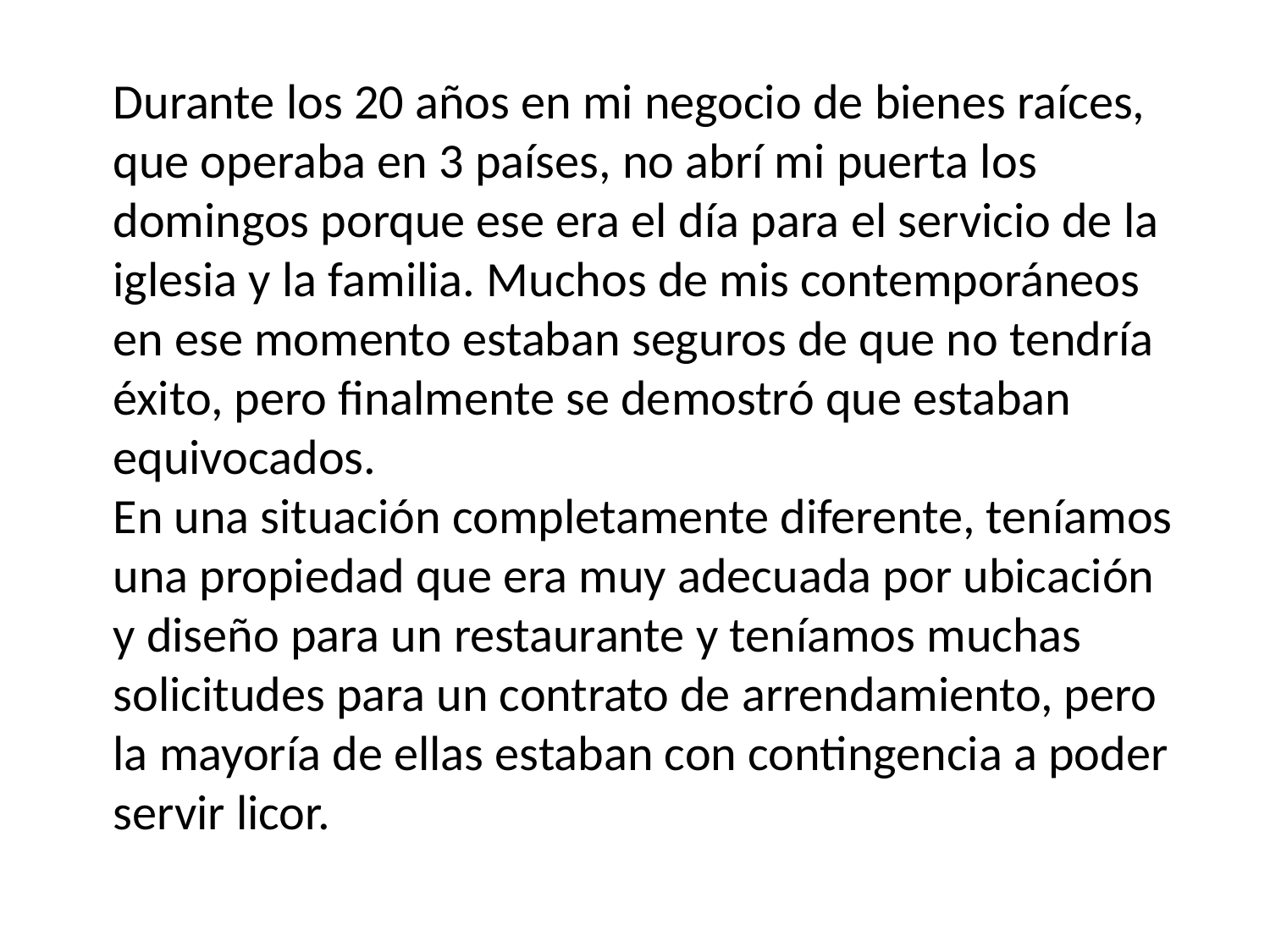

Durante los 20 años en mi negocio de bienes raíces, que operaba en 3 países, no abrí mi puerta los domingos porque ese era el día para el servicio de la iglesia y la familia. Muchos de mis contemporáneos en ese momento estaban seguros de que no tendría éxito, pero finalmente se demostró que estaban equivocados.
En una situación completamente diferente, teníamos una propiedad que era muy adecuada por ubicación y diseño para un restaurante y teníamos muchas solicitudes para un contrato de arrendamiento, pero la mayoría de ellas estaban con contingencia a poder servir licor.